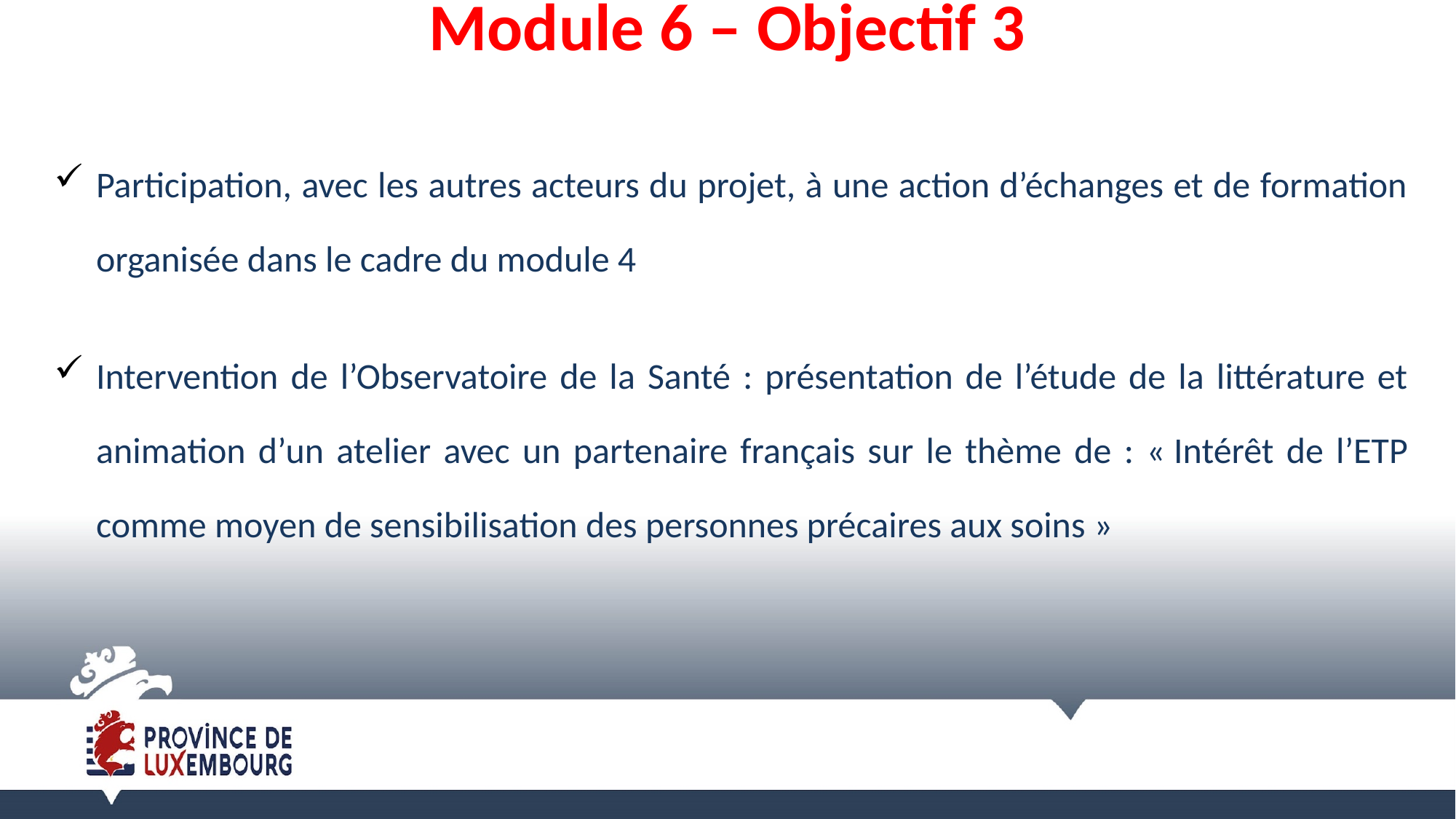

# Module 6 – Objectif 3
Participation, avec les autres acteurs du projet, à une action d’échanges et de formation organisée dans le cadre du module 4

Intervention de l’Observatoire de la Santé : présentation de l’étude de la littérature et animation d’un atelier avec un partenaire français sur le thème de : « Intérêt de l’ETP comme moyen de sensibilisation des personnes précaires aux soins »